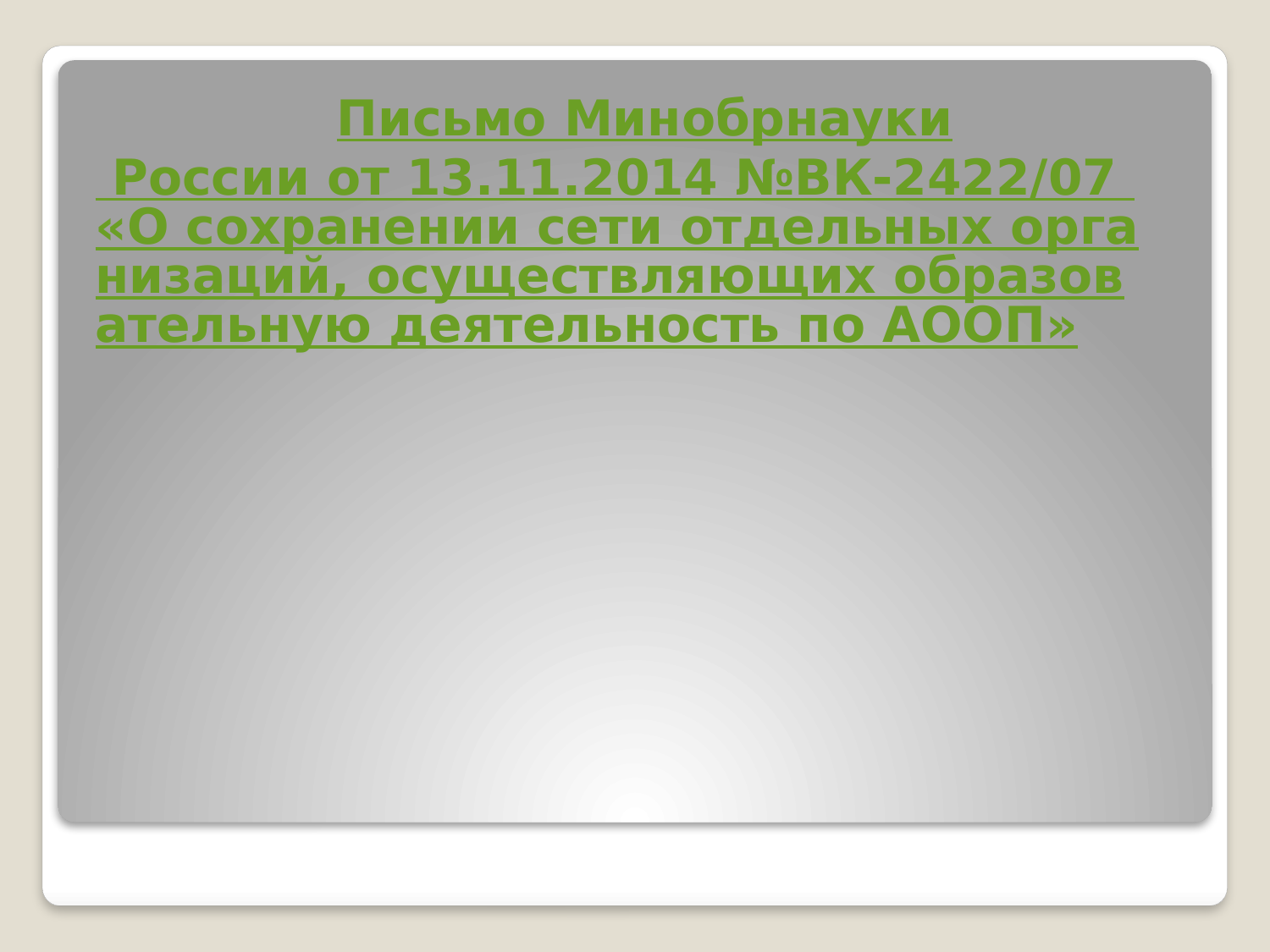

Письмо Минобрнауки России от 13.11.2014 №ВК-2422/07 «О сохранении сети отдельных организаций, осуществляющих образовательную деятельность по АООП»